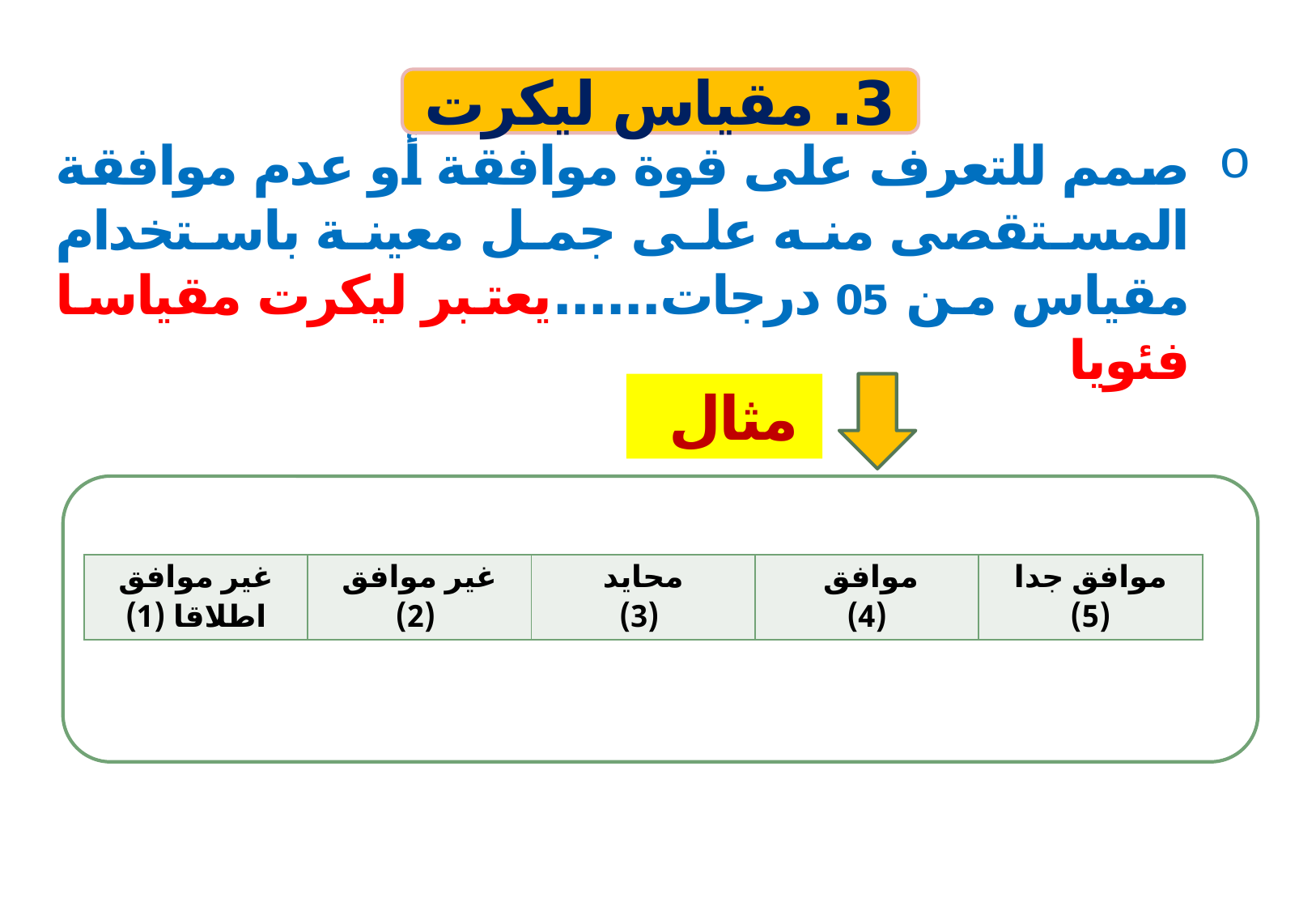

3. مقياس ليكرت
صمم للتعرف على قوة موافقة أو عدم موافقة المستقصى منه على جمل معينة باستخدام مقياس من 05 درجات......يعتبر ليكرت مقياسا فئويا
مثال

| غير موافق اطلاقا (1) | غير موافق (2) | محايد (3) | موافق (4) | موافق جدا (5) |
| --- | --- | --- | --- | --- |
7